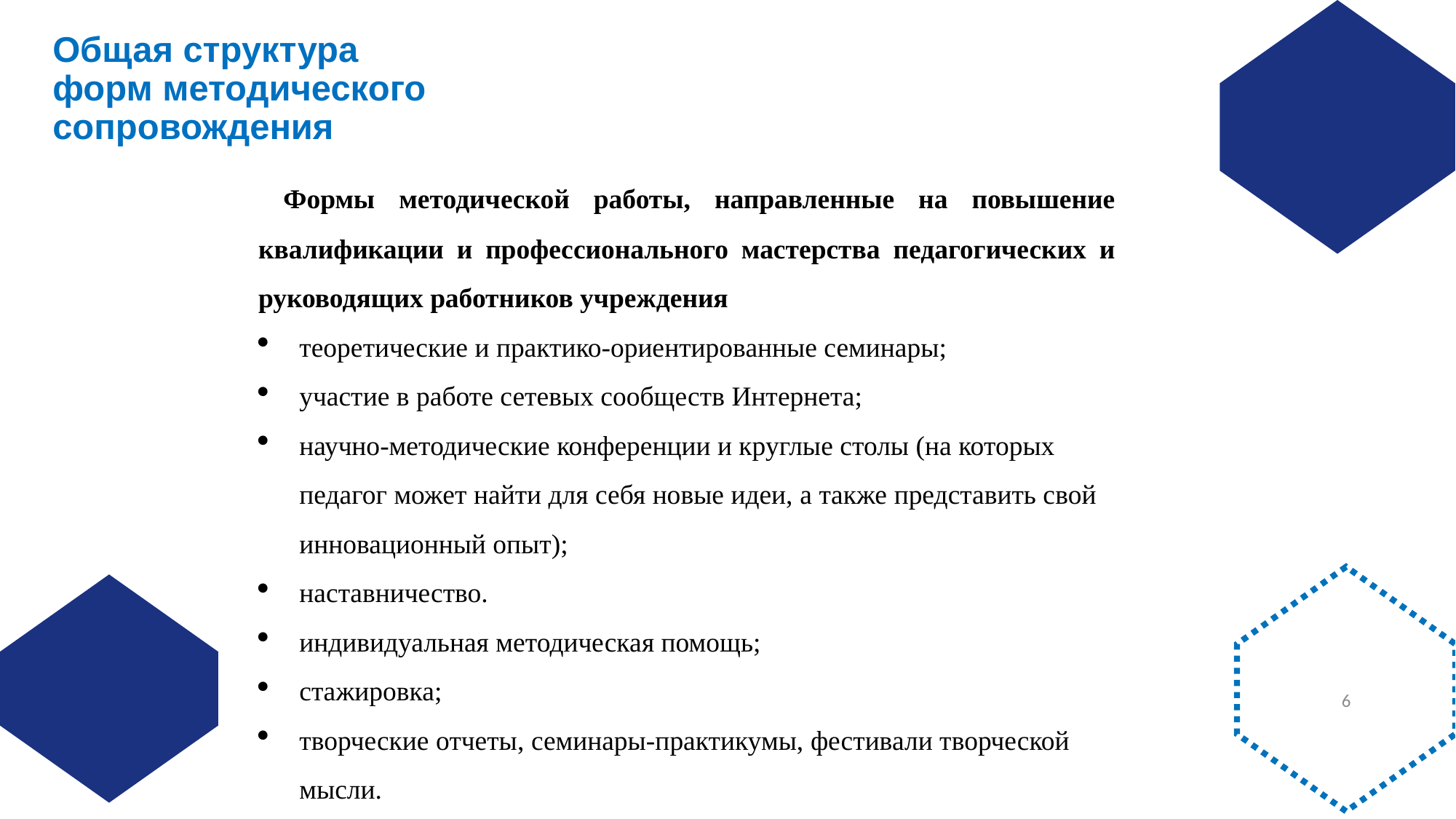

Общая структура форм методического
сопровождения
 Формы методической работы, направленные на повышение квалификации и профессионального мастерства педагогических и руководящих работников учреждения
теоретические и практико-ориентированные семинары;
участие в работе сетевых сообществ Интернета;
научно-методические конференции и круглые столы (на которых педагог может найти для себя новые идеи, а также представить свой инновационный опыт);
наставничество.
индивидуальная методическая помощь;
стажировка;
творческие отчеты, семинары-практикумы, фестивали творческой мысли.

6